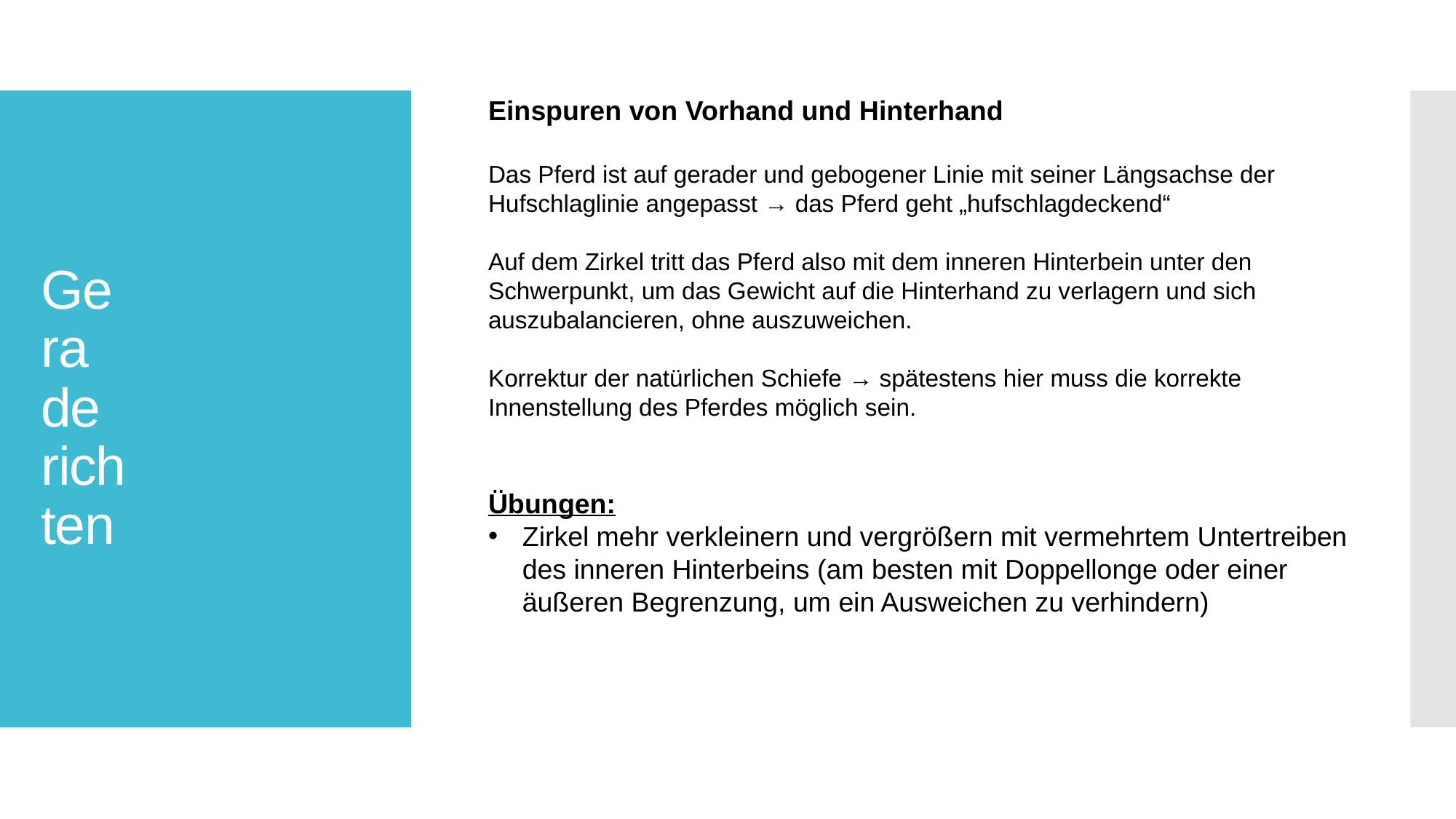

Einspuren von Vorhand und Hinterhand

Das Pferd ist auf gerader und gebogener Linie mit seiner Längsachse der Hufschlaglinie angepasst → das Pferd geht „hufschlagdeckend“

Auf dem Zirkel tritt das Pferd also mit dem inneren Hinterbein unter den Schwerpunkt, um das Gewicht auf die Hinterhand zu verlagern und sich auszubalancieren, ohne auszuweichen.

Korrektur der natürlichen Schiefe → spätestens hier muss die korrekte Innenstellung des Pferdes möglich sein.

Übungen:
Zirkel mehr verkleinern und vergrößern mit vermehrtem Untertreiben des inneren Hinterbeins (am besten mit Doppellonge oder einer äußeren Begrenzung, um ein Ausweichen zu verhindern)

# Ge ra de rich ten